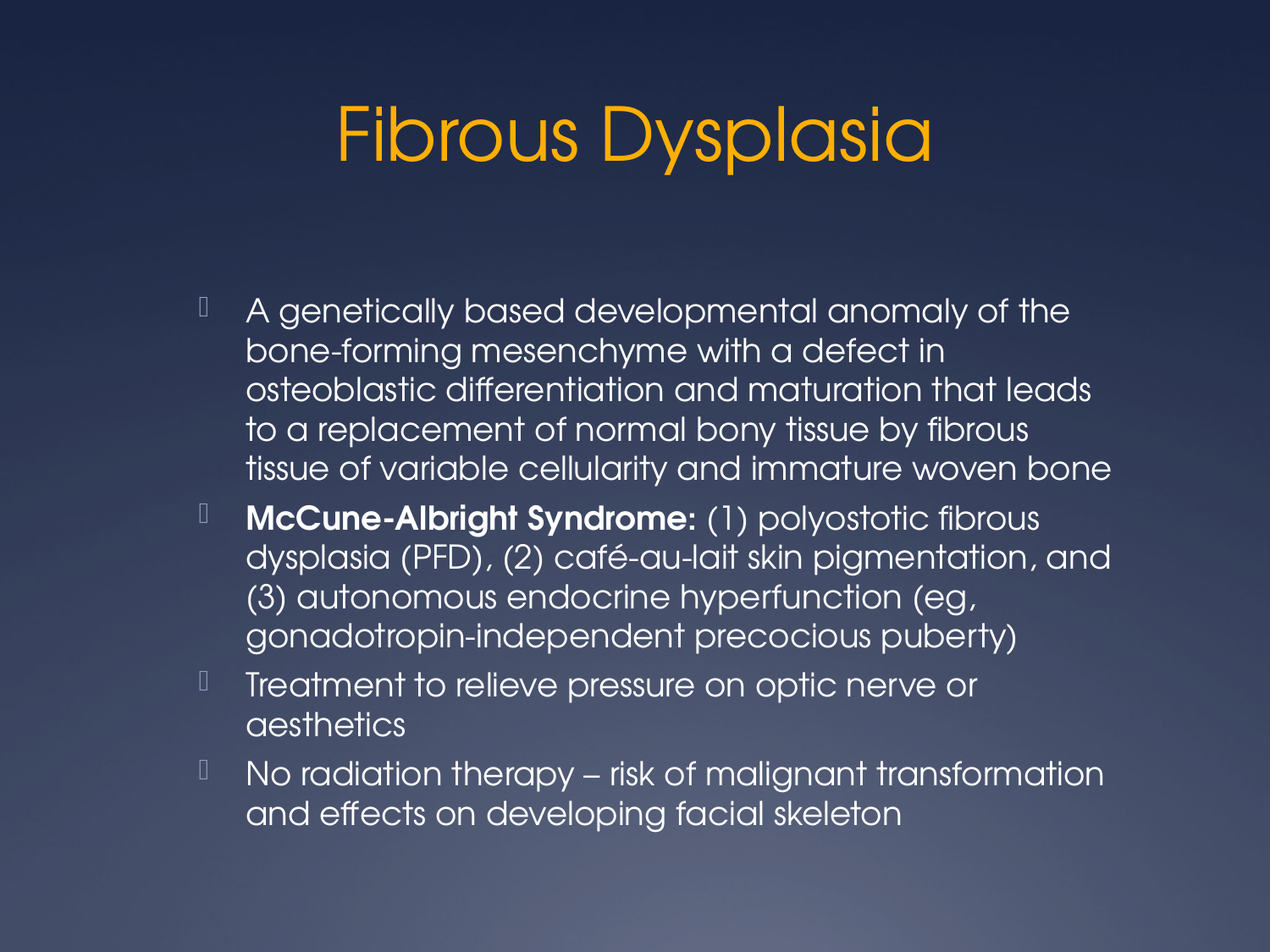

# Fibrous Dysplasia
A genetically based developmental anomaly of the bone-forming mesenchyme with a defect in osteoblastic differentiation and maturation that leads to a replacement of normal bony tissue by fibrous tissue of variable cellularity and immature woven bone
McCune-Albright Syndrome: (1) polyostotic fibrous dysplasia (PFD), (2) café-au-lait skin pigmentation, and (3) autonomous endocrine hyperfunction (eg, gonadotropin-independent precocious puberty)
Treatment to relieve pressure on optic nerve or aesthetics
No radiation therapy – risk of malignant transformation and effects on developing facial skeleton